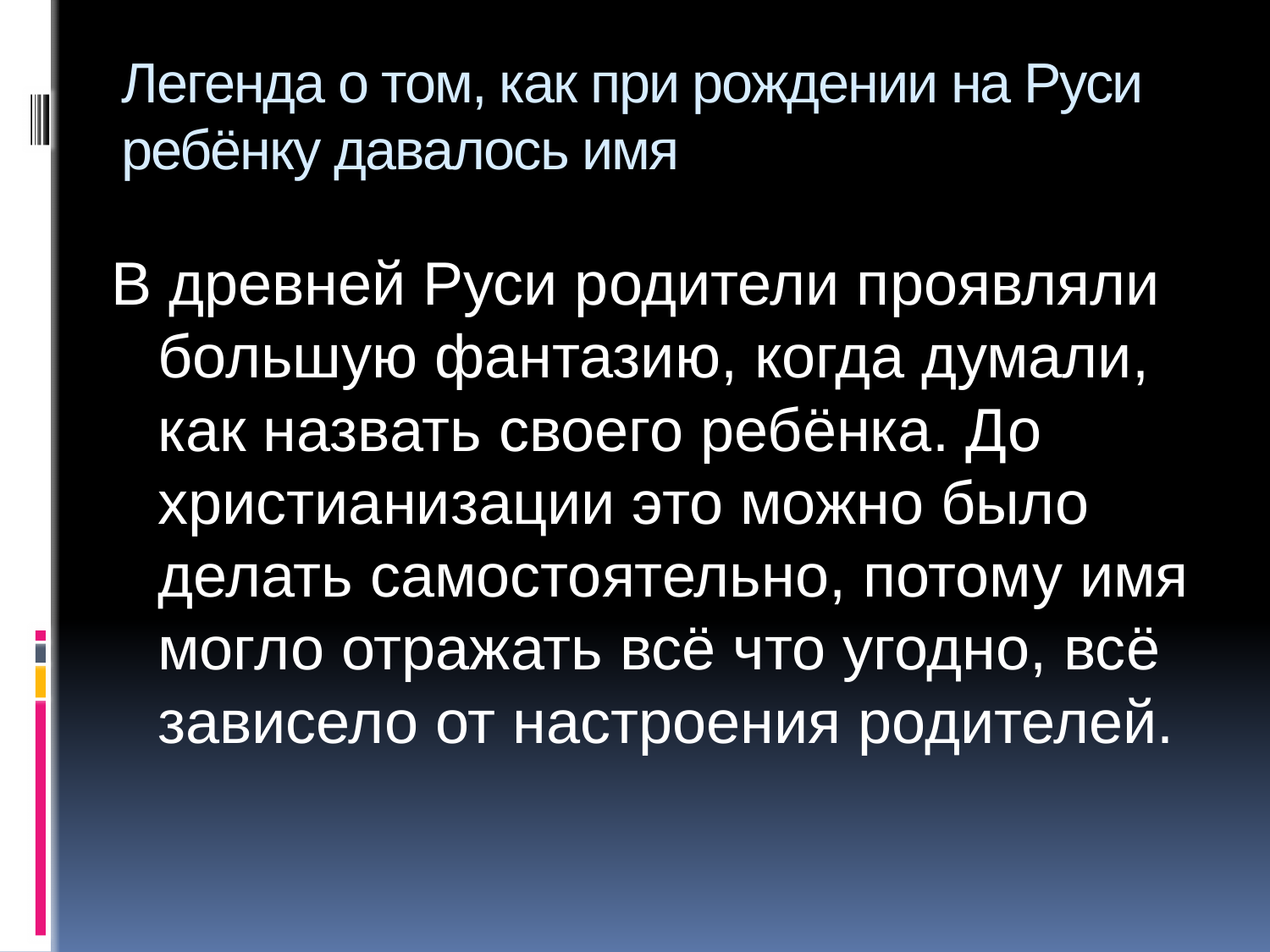

# Легенда о том, как при рождении на Руси ребёнку давалось имя
В древней Руси родители проявляли большую фантазию, когда думали, как назвать своего ребёнка. До христианизации это можно было делать самостоятельно, потому имя могло отражать всё что угодно, всё зависело от настроения родителей.